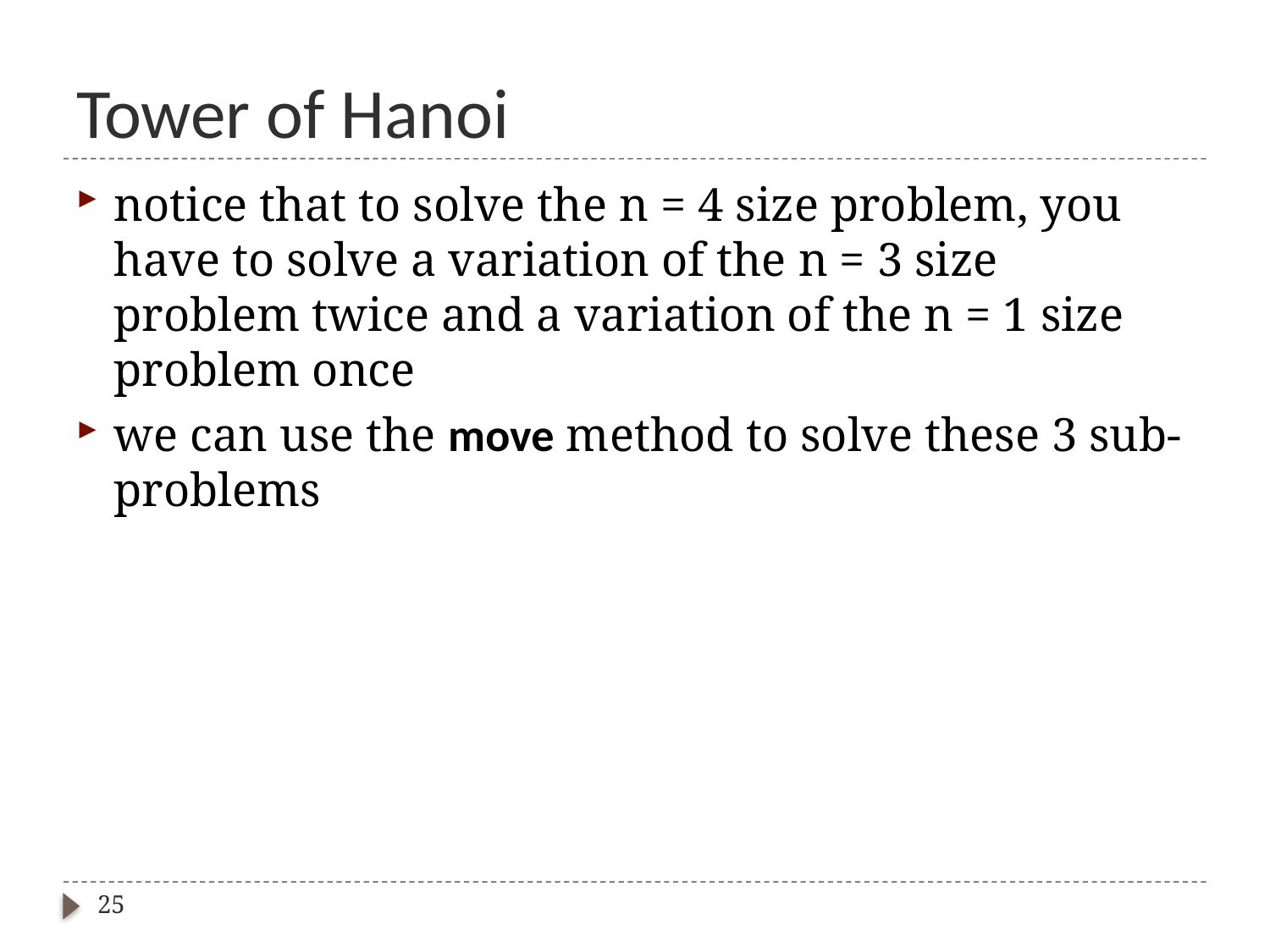

# Tower of Hanoi
notice that to solve the n = 4 size problem, you have to solve a variation of the n = 3 size problem twice and a variation of the n = 1 size problem once
we can use the move method to solve these 3 sub-problems
25